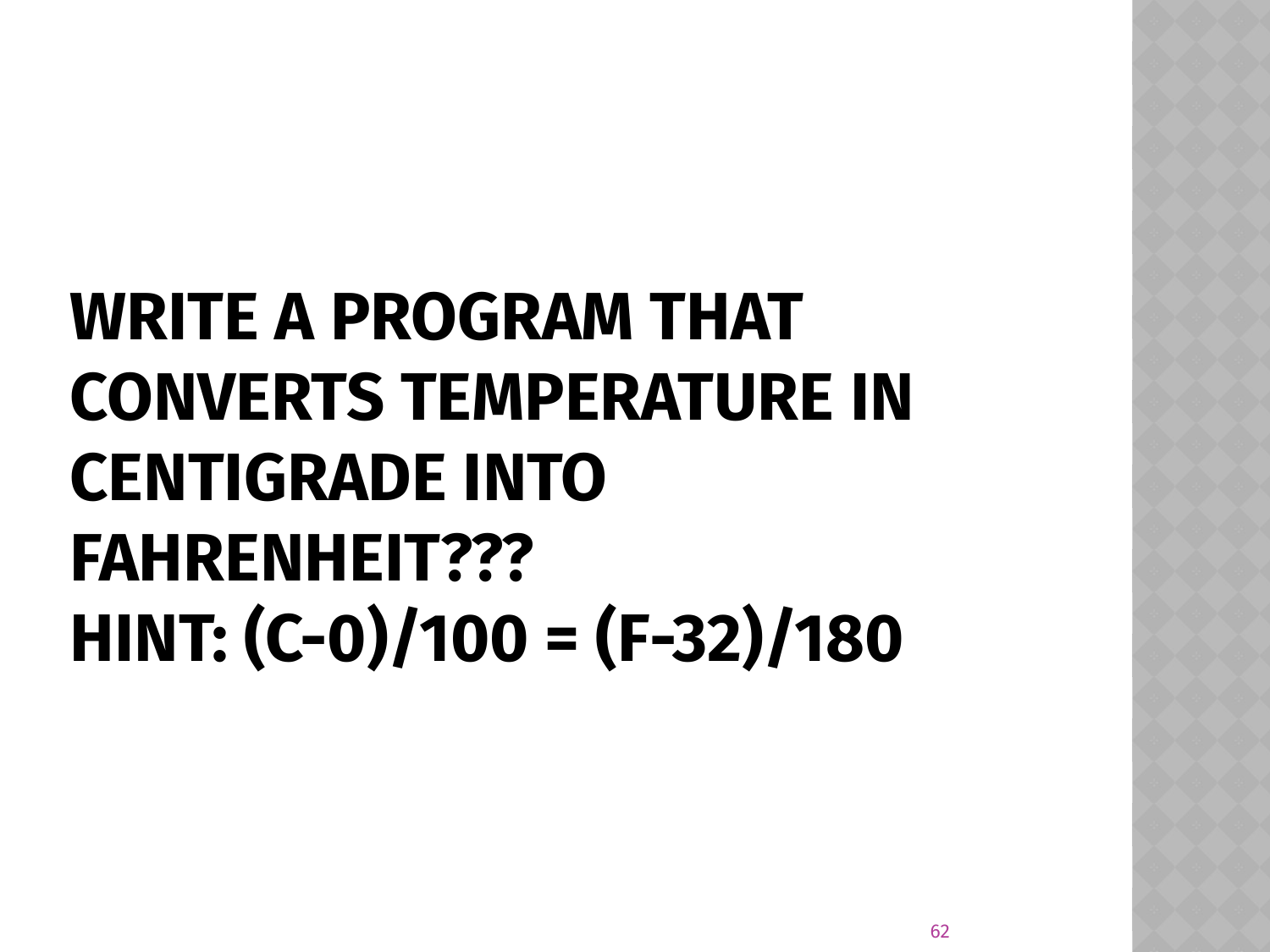

# Write a program that converts temperature in centigrade into Fahrenheit??? Hint: (c-0)/100 = (f-32)/180
62